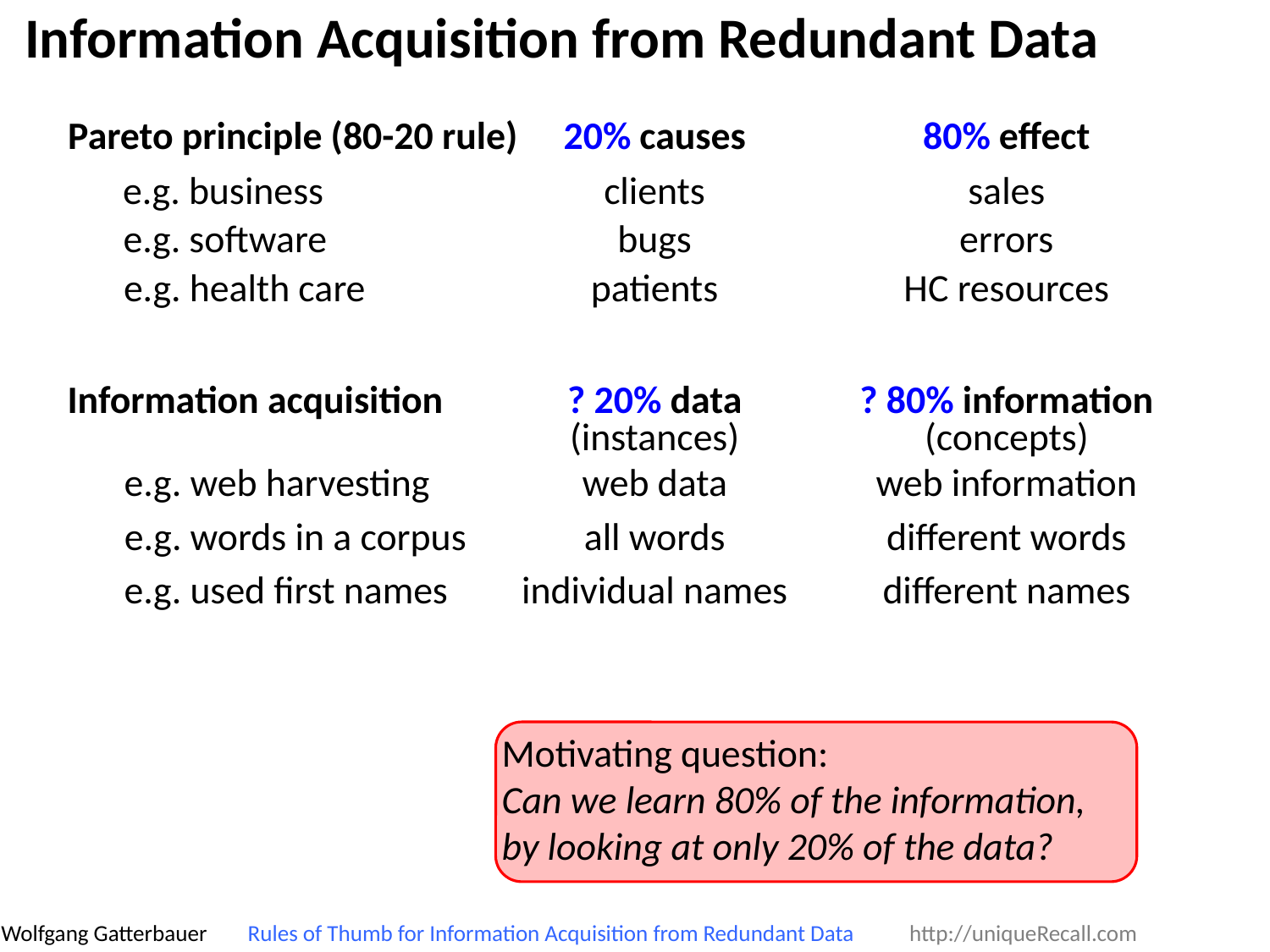

# Information Acquisition from Redundant Data
Pareto principle (80-20 rule)
20% causes
80% effect
e.g. business
clients
sales
e.g. software
bugs
errors
e.g. health care
patients
HC resources
Information acquisition
? 20% data
(instances)
? 80% information
(concepts)
e.g. web harvesting
web data
web information
e.g. words in a corpus
all words
different words
e.g. used first names
individual names
different names

Motivating question:
Can we learn 80% of the information,
by looking at only 20% of the data?